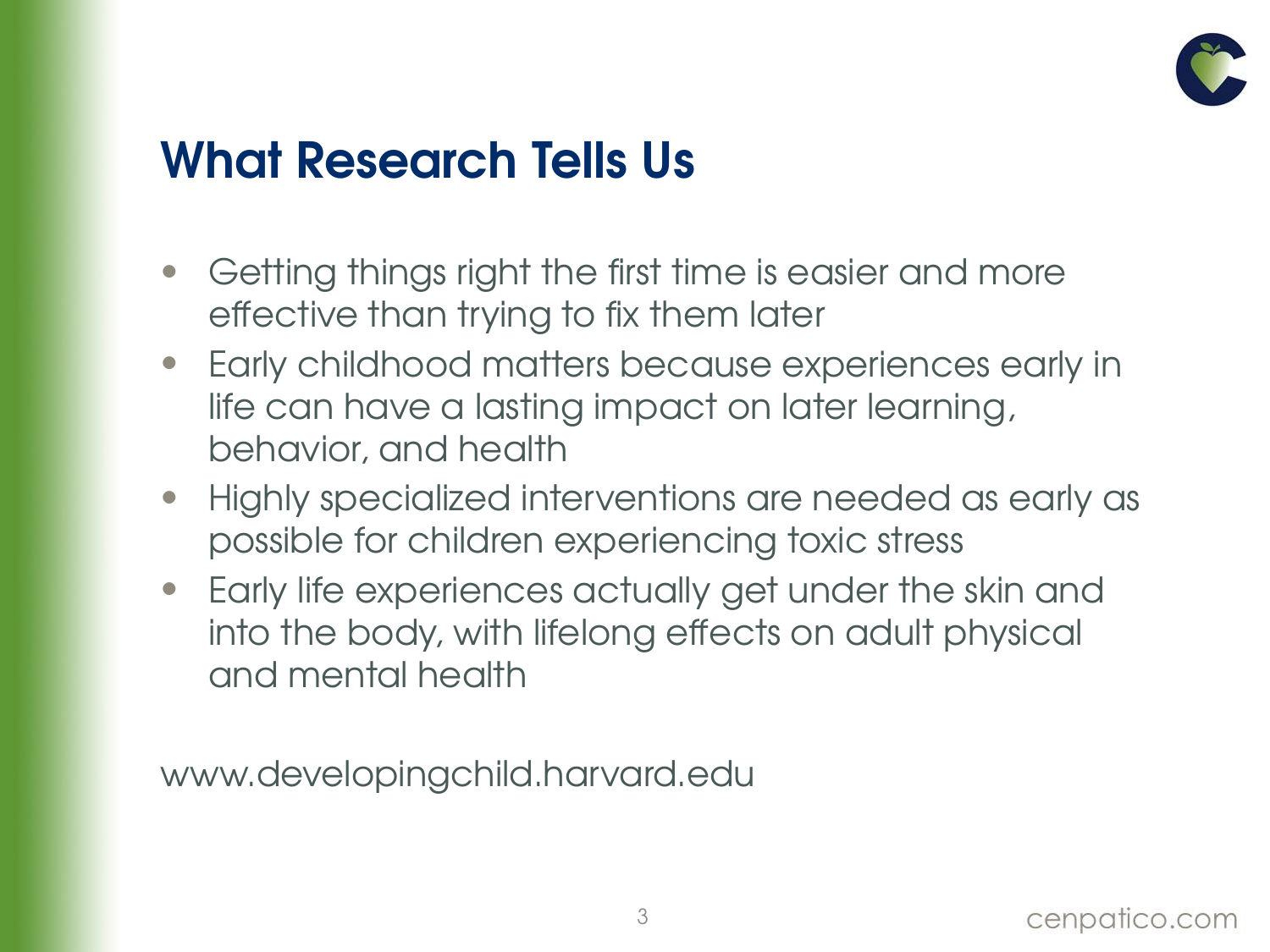

# What Research Tells Us
Getting things right the first time is easier and more effective than trying to fix them later
Early childhood matters because experiences early in life can have a lasting impact on later learning, behavior, and health
Highly specialized interventions are needed as early as possible for children experiencing toxic stress
Early life experiences actually get under the skin and into the body, with lifelong effects on adult physical and mental health

www.developingchild.harvard.edu
3